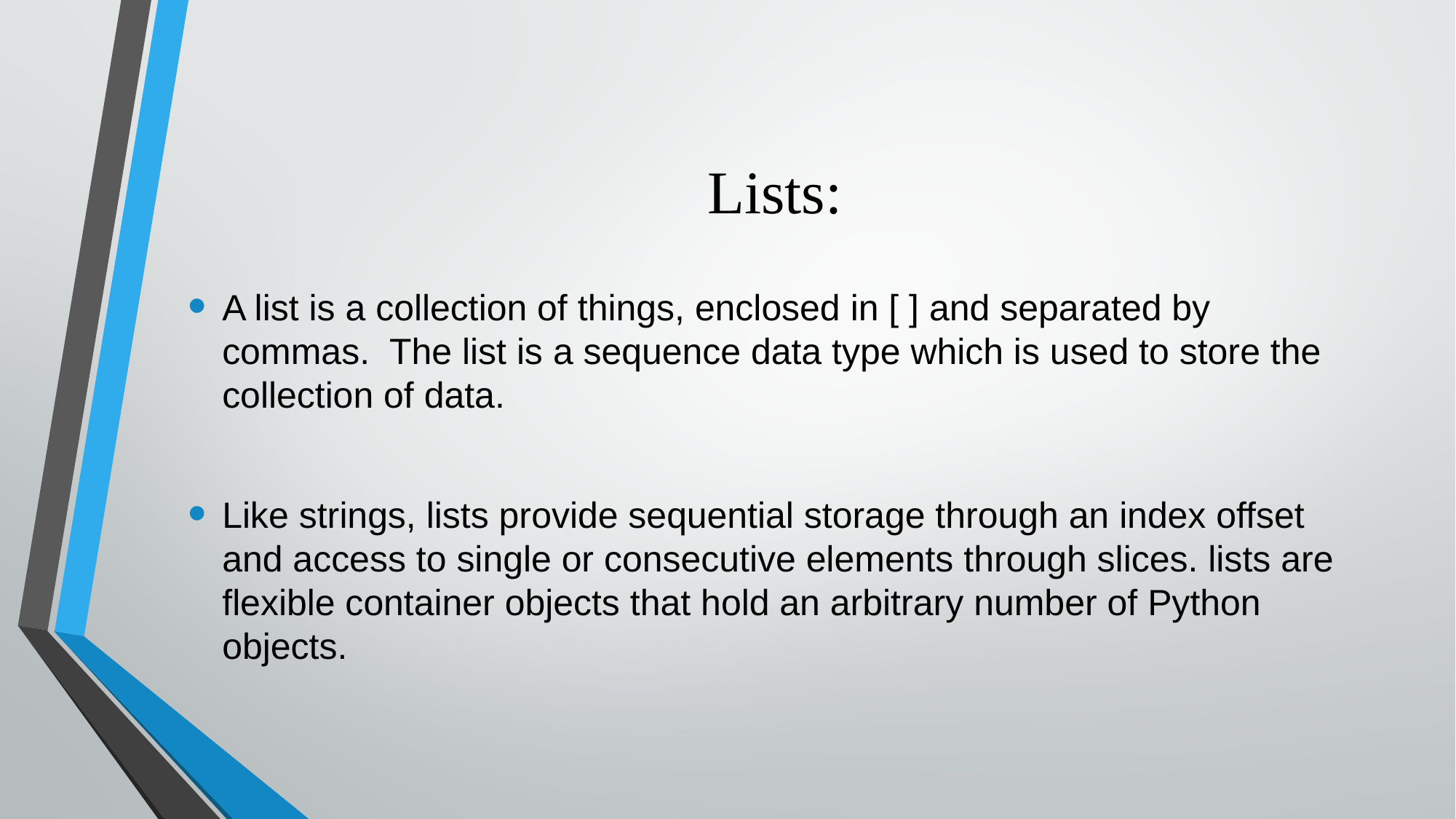

# Lists:
A list is a collection of things, enclosed in [ ] and separated by commas.  The list is a sequence data type which is used to store the collection of data.

Like strings, lists provide sequential storage through an index offset and access to single or consecutive elements through slices. lists are flexible container objects that hold an arbitrary number of Python objects.